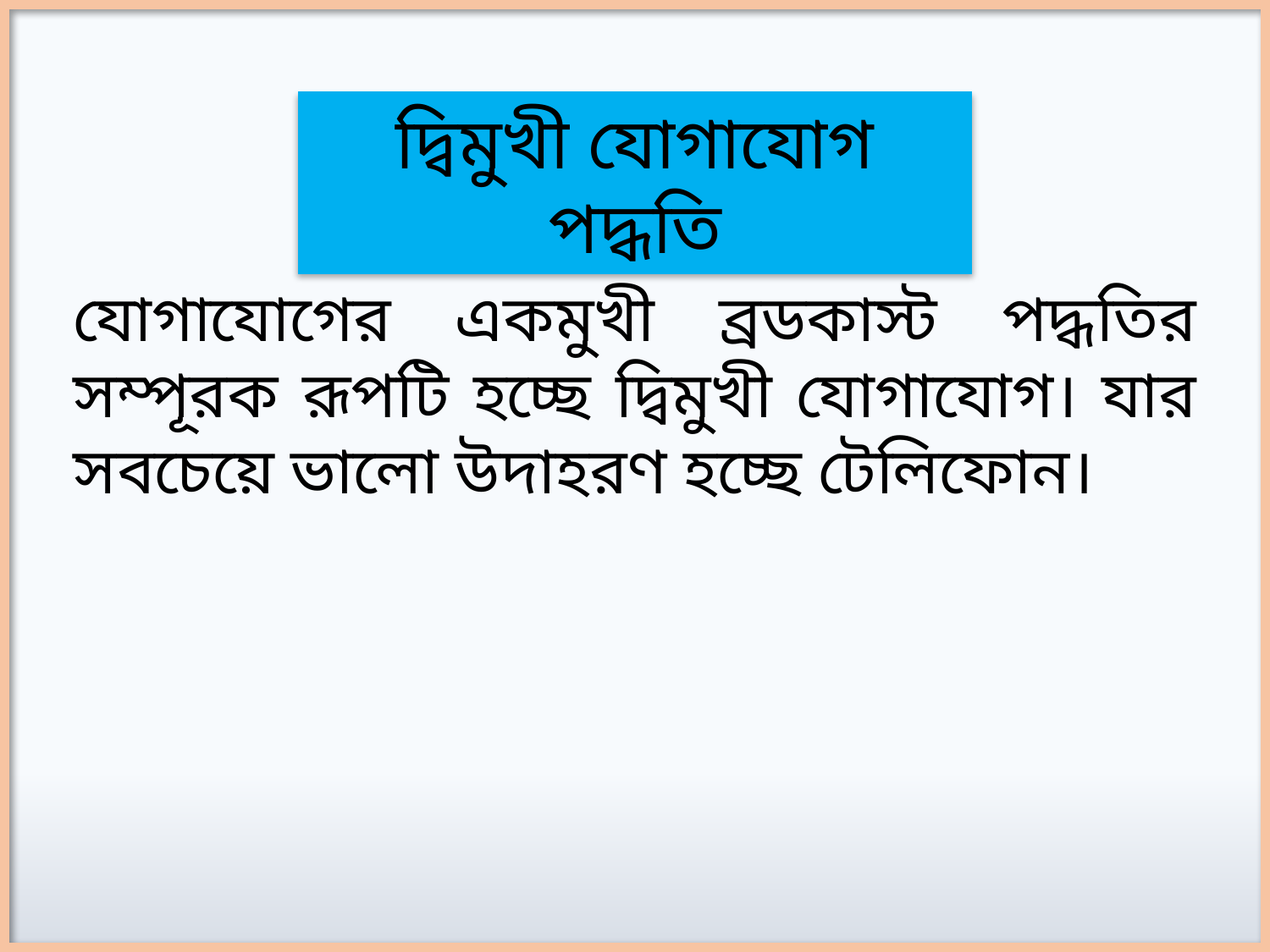

দ্বিমুখী যোগাযোগ পদ্ধতি
যোগাযোগের একমুখী ব্রডকাস্ট পদ্ধতির সম্পূরক রূপটি হচ্ছে দ্বিমুখী যোগাযোগ। যার সবচেয়ে ভালো উদাহরণ হচ্ছে টেলিফোন।